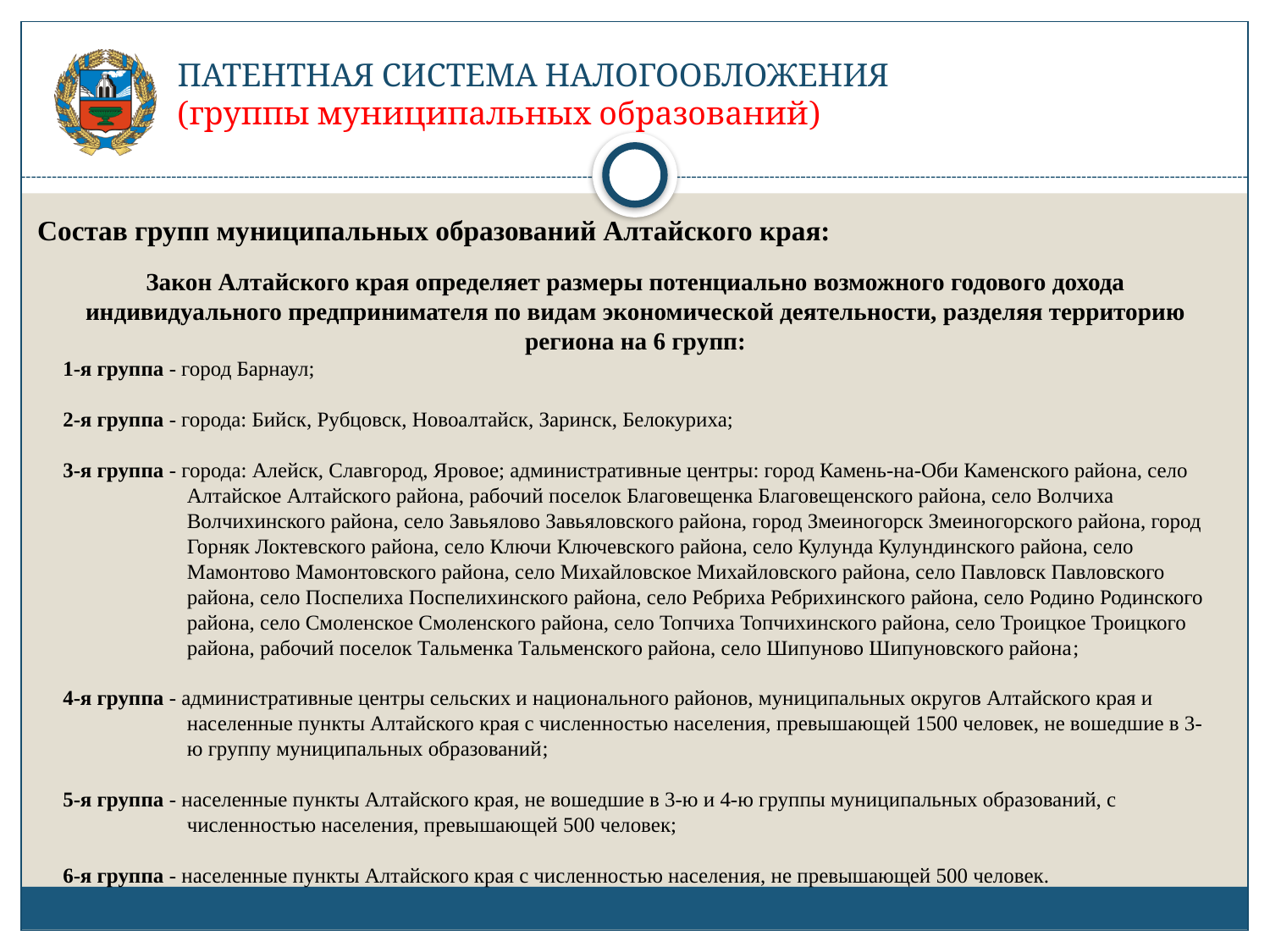

# ПАТЕНТНАЯ СИСТЕМА НАЛОГООБЛОЖЕНИЯ (группы муниципальных образований)
Состав групп муниципальных образований Алтайского края:
Закон Алтайского края определяет размеры потенциально возможного годового дохода индивидуального предпринимателя по видам экономической деятельности, разделяя территорию региона на 6 групп:
1-я группа - город Барнаул;

2-я группа - города: Бийск, Рубцовск, Новоалтайск, Заринск, Белокуриха;

3-я группа - города: Алейск, Славгород, Яровое; административные центры: город Камень-на-Оби Каменского района, село Алтайское Алтайского района, рабочий поселок Благовещенка Благовещенского района, село Волчиха Волчихинского района, село Завьялово Завьяловского района, город Змеиногорск Змеиногорского района, город Горняк Локтевского района, село Ключи Ключевского района, село Кулунда Кулундинского района, село Мамонтово Мамонтовского района, село Михайловское Михайловского района, село Павловск Павловского района, село Поспелиха Поспелихинского района, село Ребриха Ребрихинского района, село Родино Родинского района, село Смоленское Смоленского района, село Топчиха Топчихинского района, село Троицкое Троицкого района, рабочий поселок Тальменка Тальменского района, село Шипуново Шипуновского района;

4-я группа - административные центры сельских и национального районов, муниципальных округов Алтайского края и населенные пункты Алтайского края с численностью населения, превышающей 1500 человек, не вошедшие в 3-ю группу муниципальных образований;

5-я группа - населенные пункты Алтайского края, не вошедшие в 3-ю и 4-ю группы муниципальных образований, с численностью населения, превышающей 500 человек;

6-я группа - населенные пункты Алтайского края с численностью населения, не превышающей 500 человек.